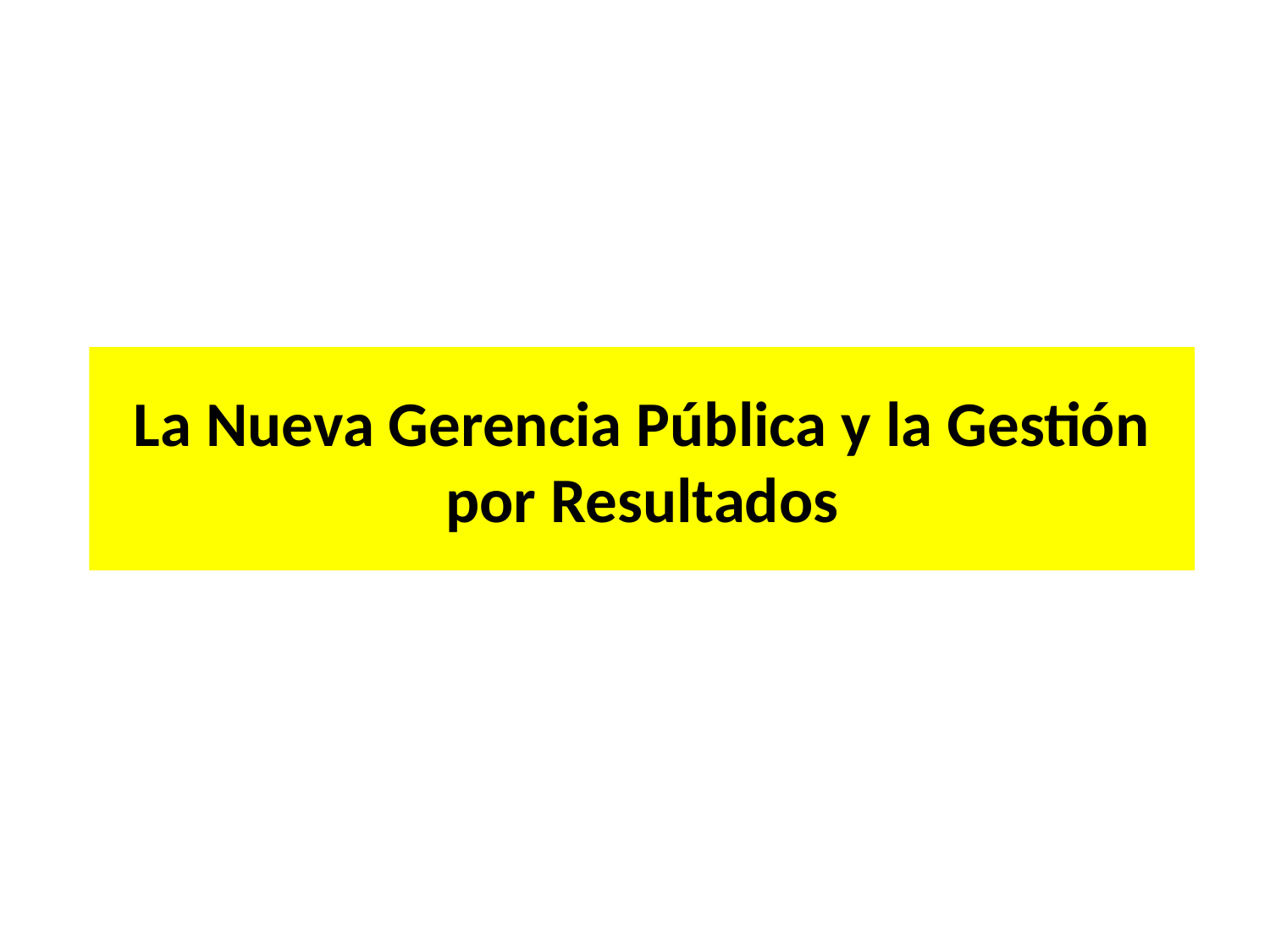

# La Nueva Gerencia Pública y la Gestión por Resultados